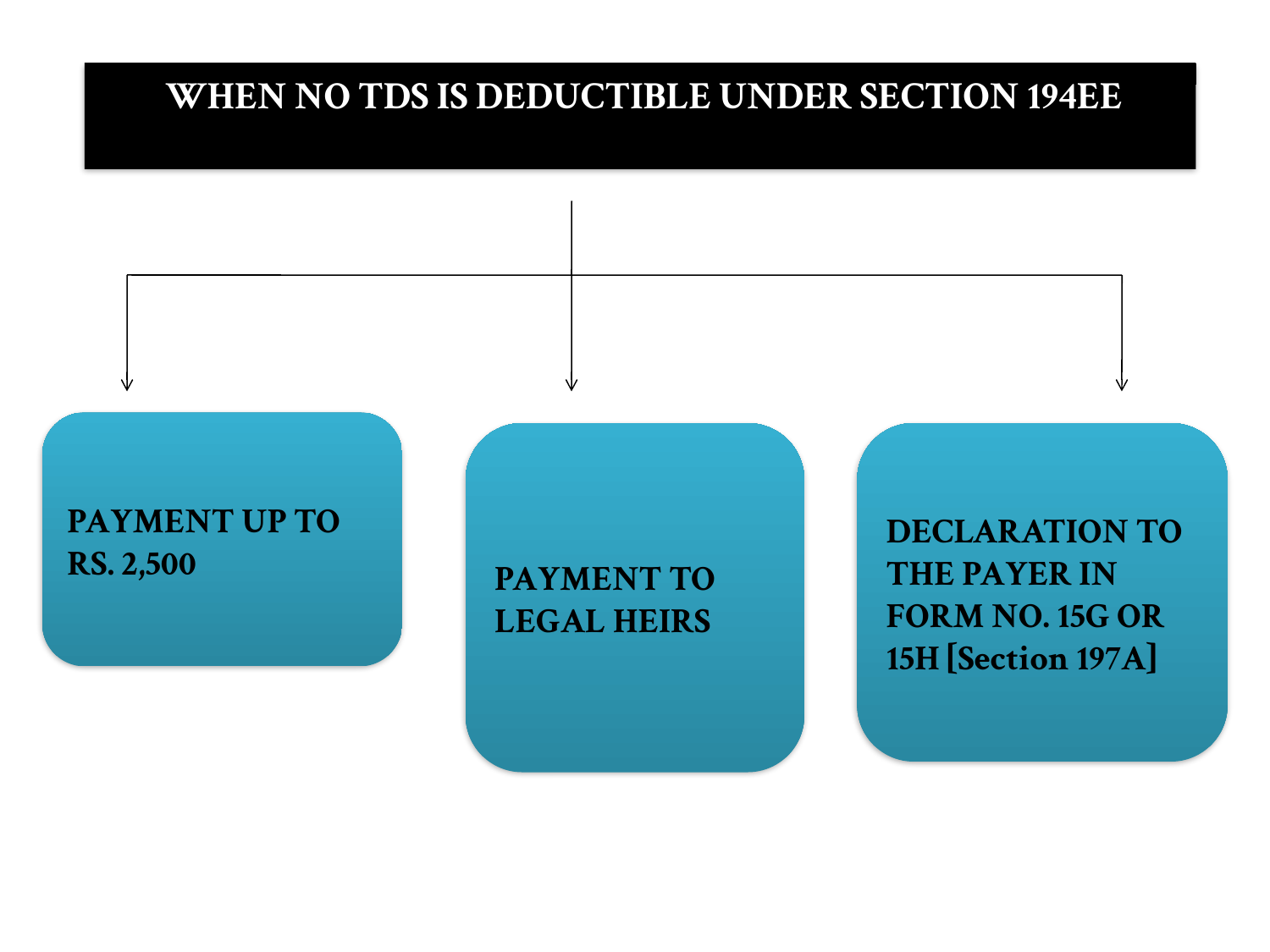

WHEN NO TDS IS DEDUCTIBLE UNDER SECTION 194EE

PAYMENT UP TO RS. 2,500
PAYMENT TO LEGAL HEIRS
DECLARATION TO THE PAYER IN FORM NO. 15G OR 15H [Section 197A]